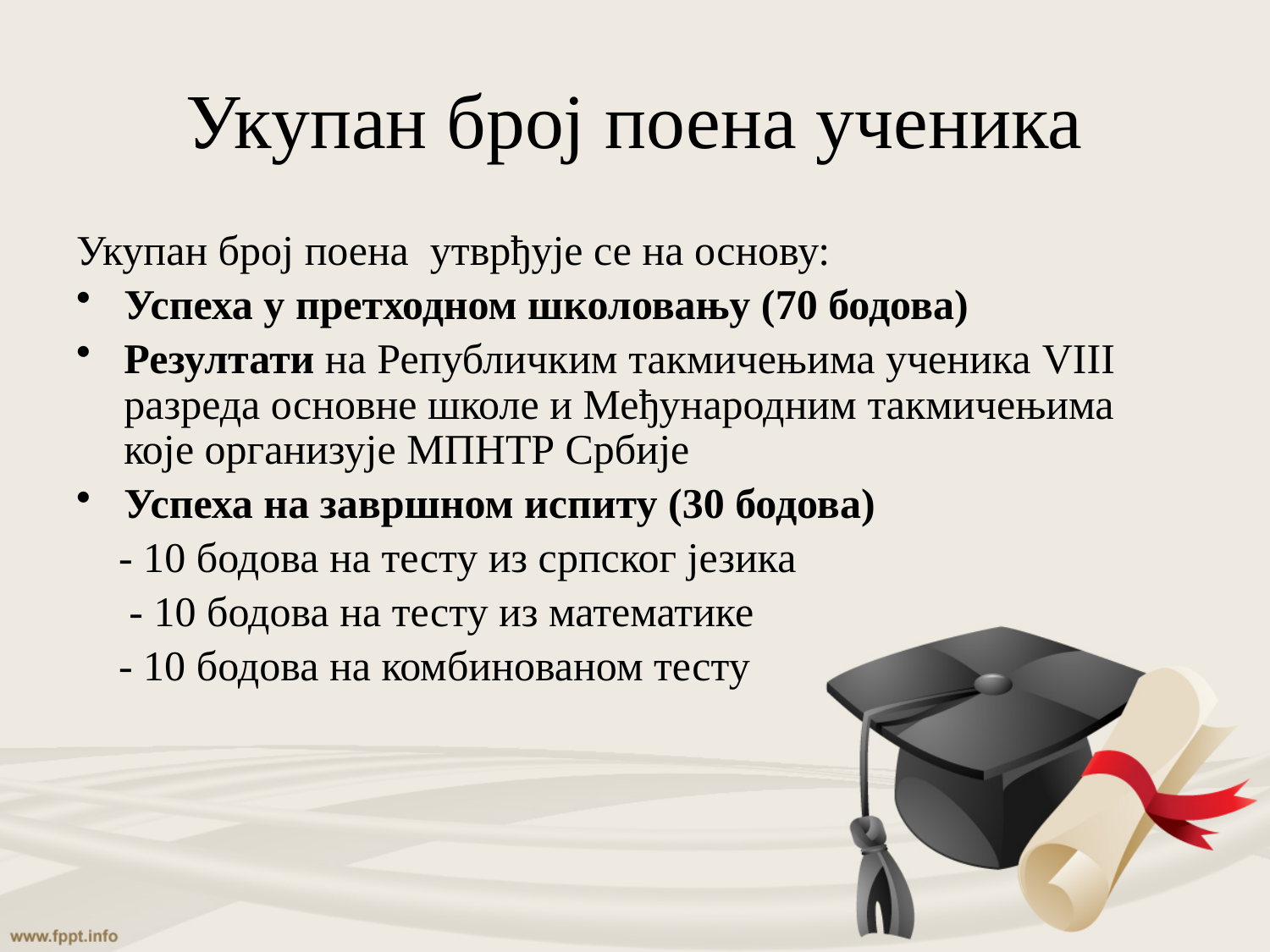

# Укупан број поена ученика
Укупан број поена  утврђује се на основу:
Успеха у претходном школовању (70 бодова)
Резултати на Републичким такмичењима ученика VIII разреда основне школе и Међународним такмичењима које организује МПНТР Србије
Успеха на завршном испиту (30 бодова)
    - 10 бодова на тесту из српског језика
     - 10 бодова на тесту из математике
    - 10 бодова на комбинованом тесту